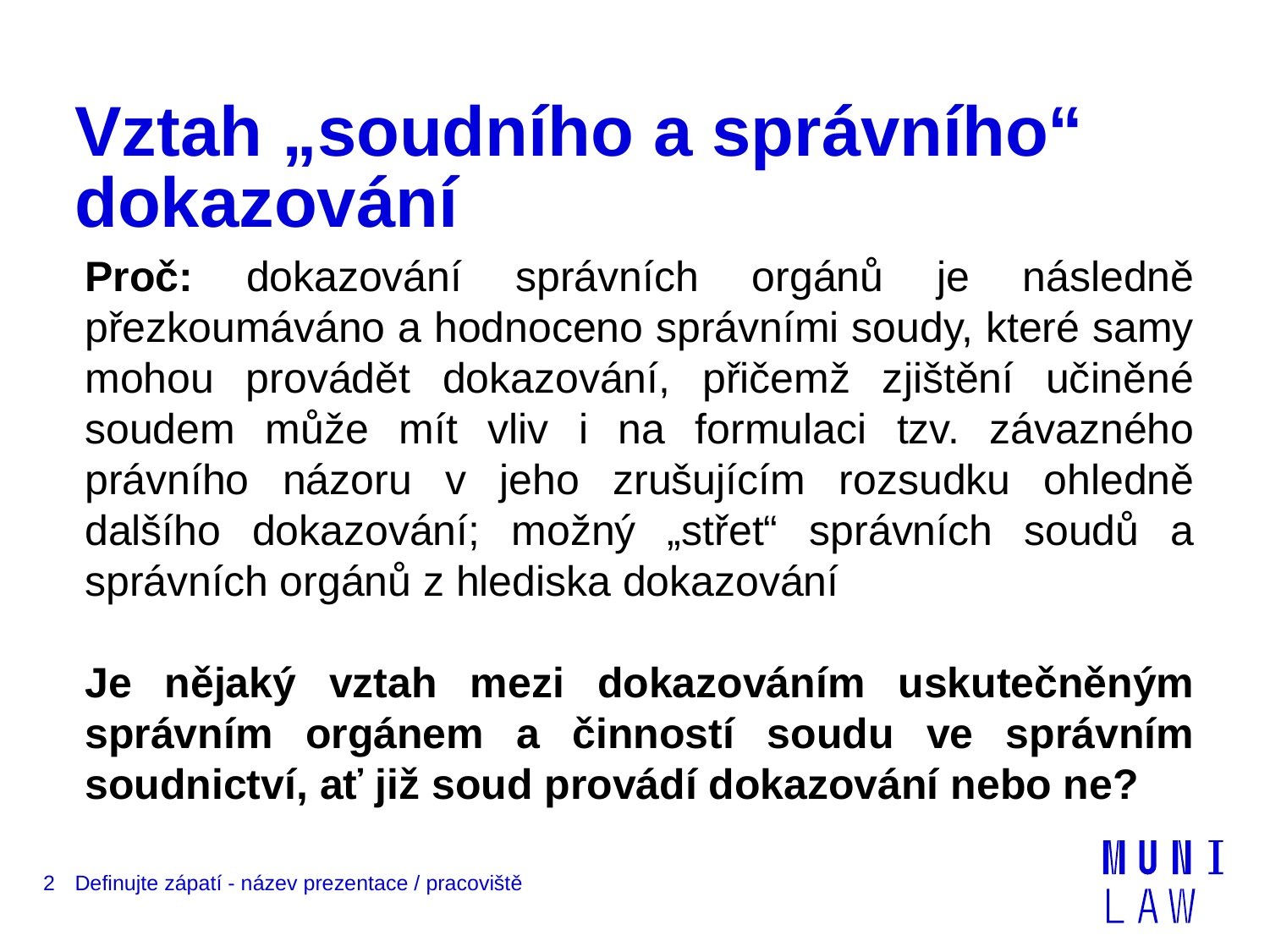

# Vztah „soudního a správního“ dokazování
Proč: dokazování správních orgánů je následně přezkoumáváno a hodnoceno správními soudy, které samy mohou provádět dokazování, přičemž zjištění učiněné soudem může mít vliv i na formulaci tzv. závazného právního názoru v jeho zrušujícím rozsudku ohledně dalšího dokazování; možný „střet“ správních soudů a správních orgánů z hlediska dokazování

Je nějaký vztah mezi dokazováním uskutečněným správním orgánem a činností soudu ve správním soudnictví, ať již soud provádí dokazování nebo ne?

2
Definujte zápatí - název prezentace / pracoviště